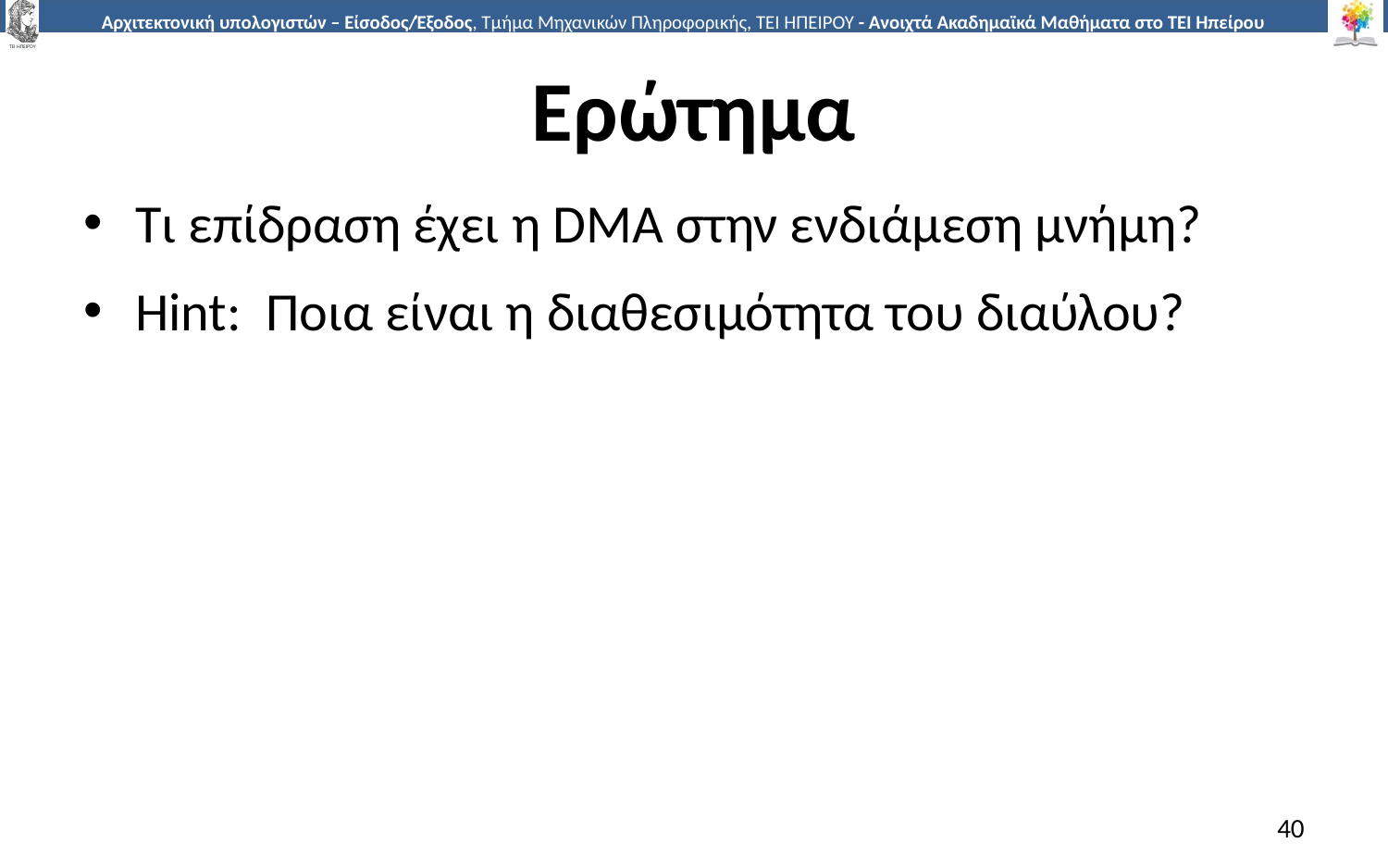

# Ερώτημα
Τι επίδραση έχει η DMA στην ενδιάμεση μνήμη?
Hint:  Ποια είναι η διαθεσιμότητα του διαύλου?

40